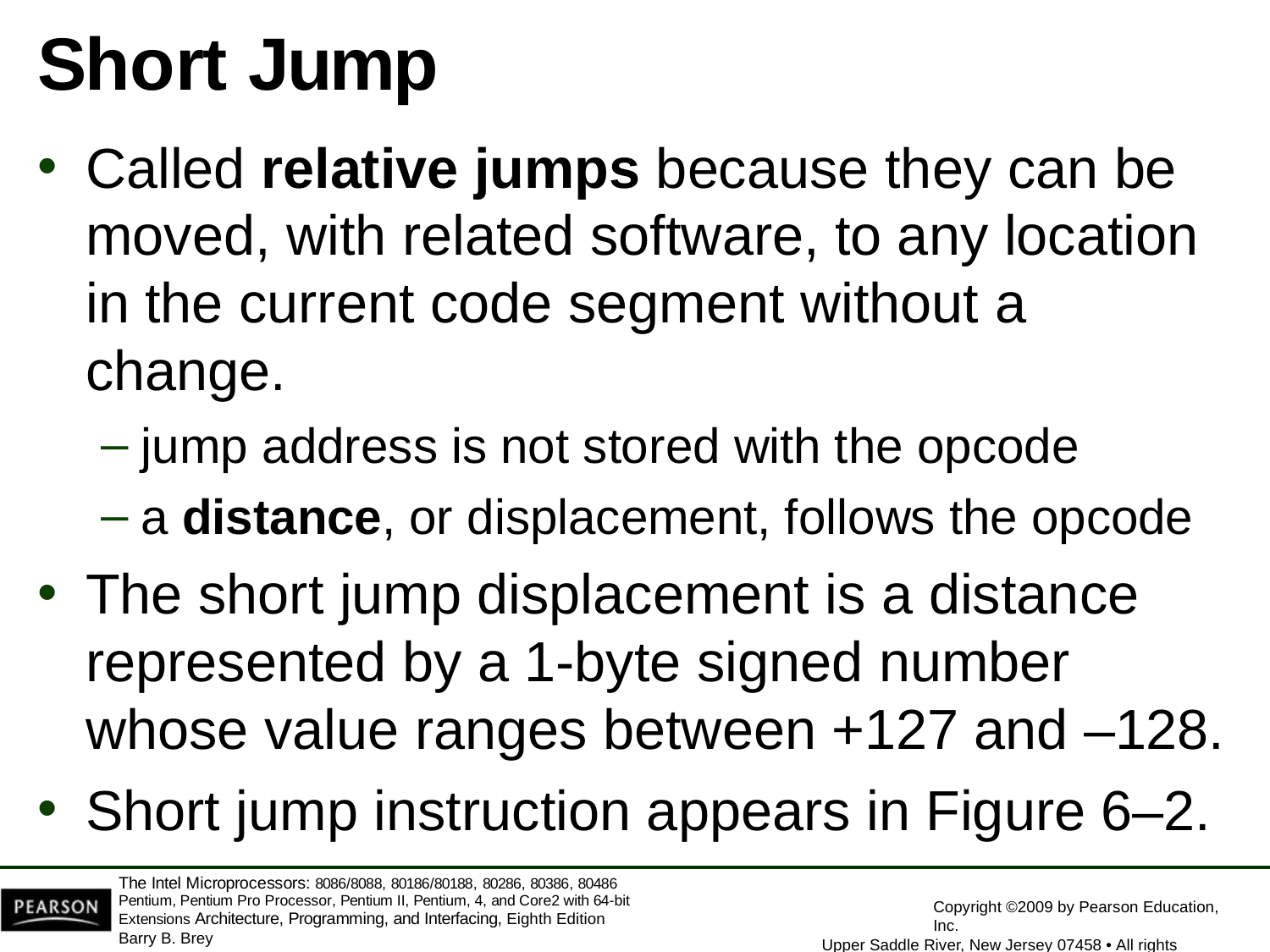

# Short Jump
Called relative jumps because they can be moved, with related software, to any location in the current code segment without a change.

jump address is not stored with the opcode

a distance, or displacement, follows the opcode

The short jump displacement is a distance represented by a 1-byte signed number whose value ranges between +127 and –128.

Short jump instruction appears in Figure 6–2.
The Intel Microprocessors: 8086/8088, 80186/80188, 80286, 80386, 80486 Pentium, Pentium Pro Processor, Pentium II, Pentium, 4, and Core2 with 64-bit Extensions Architecture, Programming, and Interfacing, Eighth Edition
Barry B. Brey
Copyright ©2009 by Pearson Education, Inc.
Upper Saddle River, New Jersey 07458 • All rights reserved.